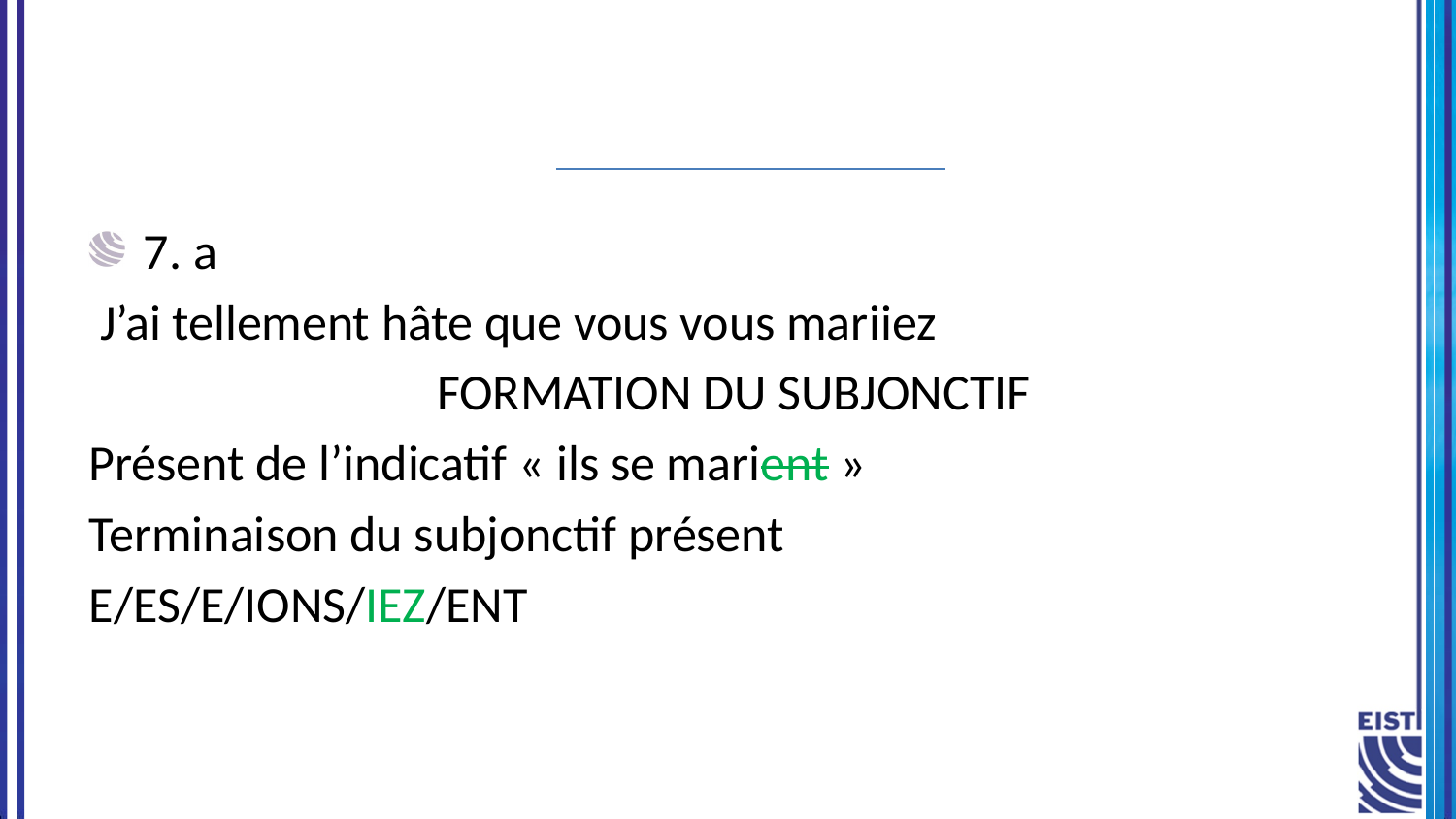

#
7. a
 J’ai tellement hâte que vous vous mariiez
FORMATION DU SUBJONCTIF
Présent de l’indicatif « ils se marient »
Terminaison du subjonctif présent
E/ES/E/IONS/IEZ/ENT